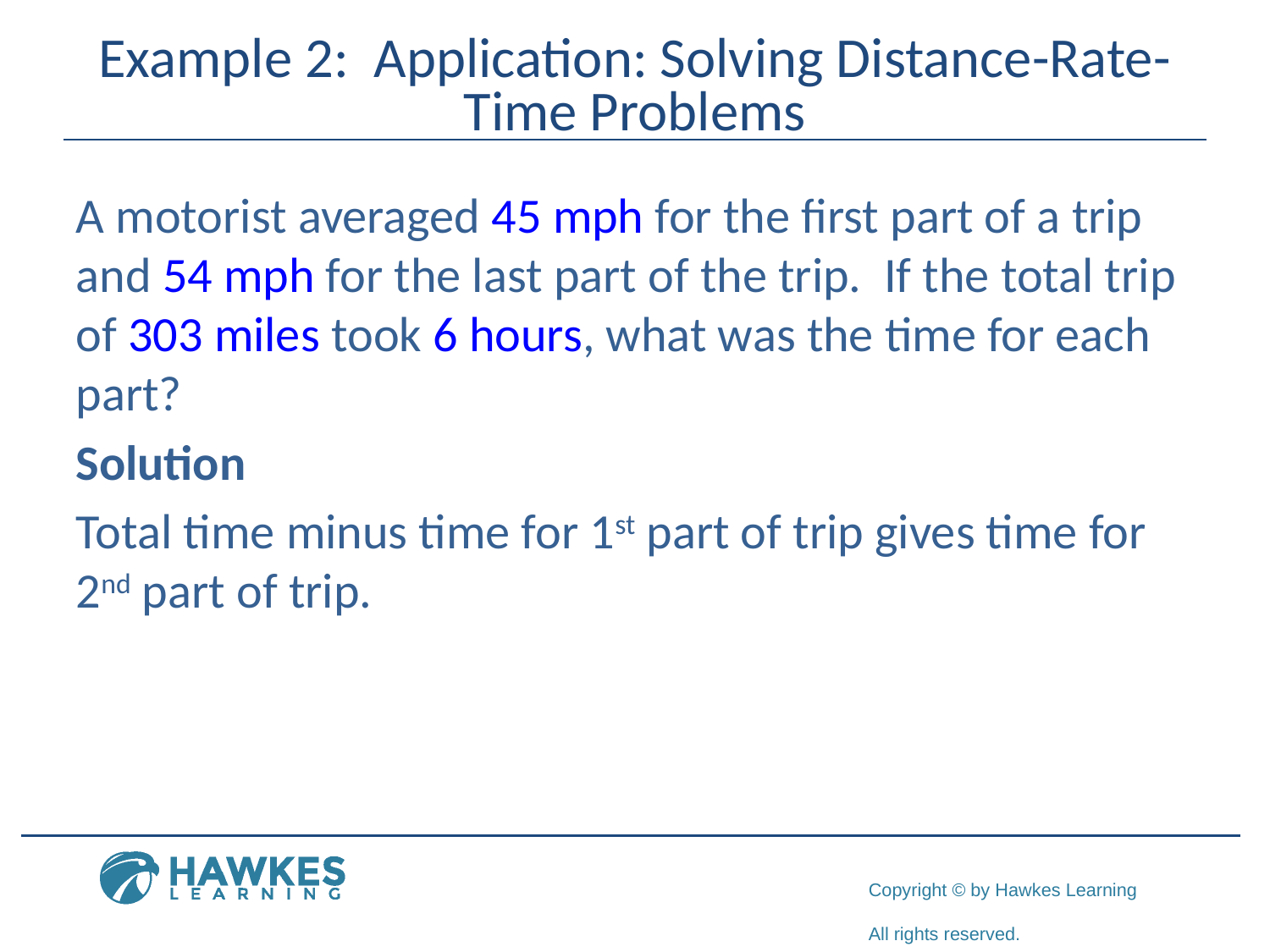

# Example 2:  Application: Solving Distance-Rate-Time Problems
A motorist averaged 45 mph for the first part of a trip and 54 mph for the last part of the trip.  If the total trip of 303 miles took 6 hours, what was the time for each part?
Solution
Total time minus time for 1st part of trip gives time for 2nd part of trip.